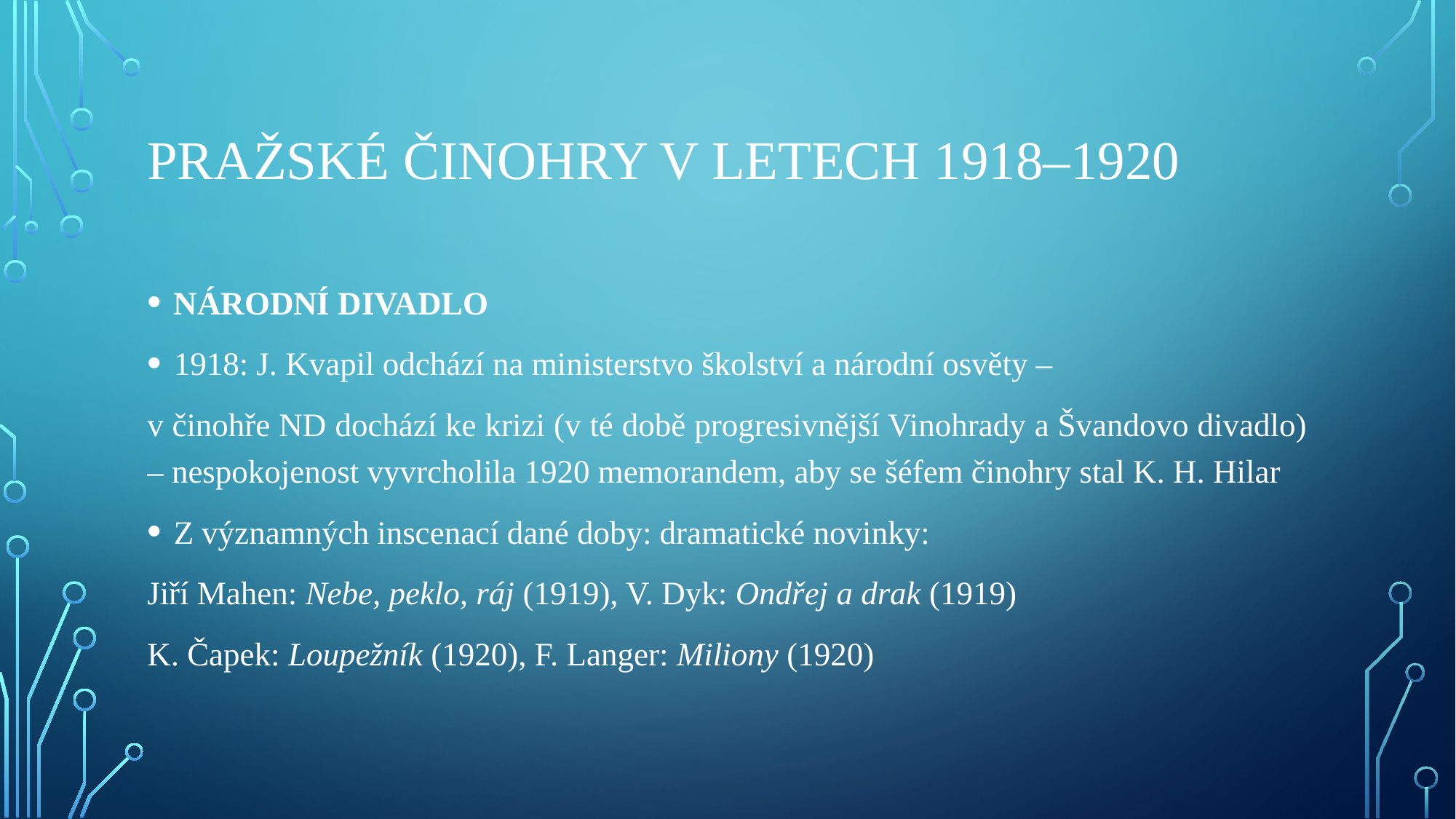

# Pražské činohry v letech 1918–1920
NÁRODNÍ DIVADLO
1918: J. Kvapil odchází na ministerstvo školství a národní osvěty –
v činohře ND dochází ke krizi (v té době progresivnější Vinohrady a Švandovo divadlo) – nespokojenost vyvrcholila 1920 memorandem, aby se šéfem činohry stal K. H. Hilar
Z významných inscenací dané doby: dramatické novinky:
Jiří Mahen: Nebe, peklo, ráj (1919), V. Dyk: Ondřej a drak (1919)
K. Čapek: Loupežník (1920), F. Langer: Miliony (1920)